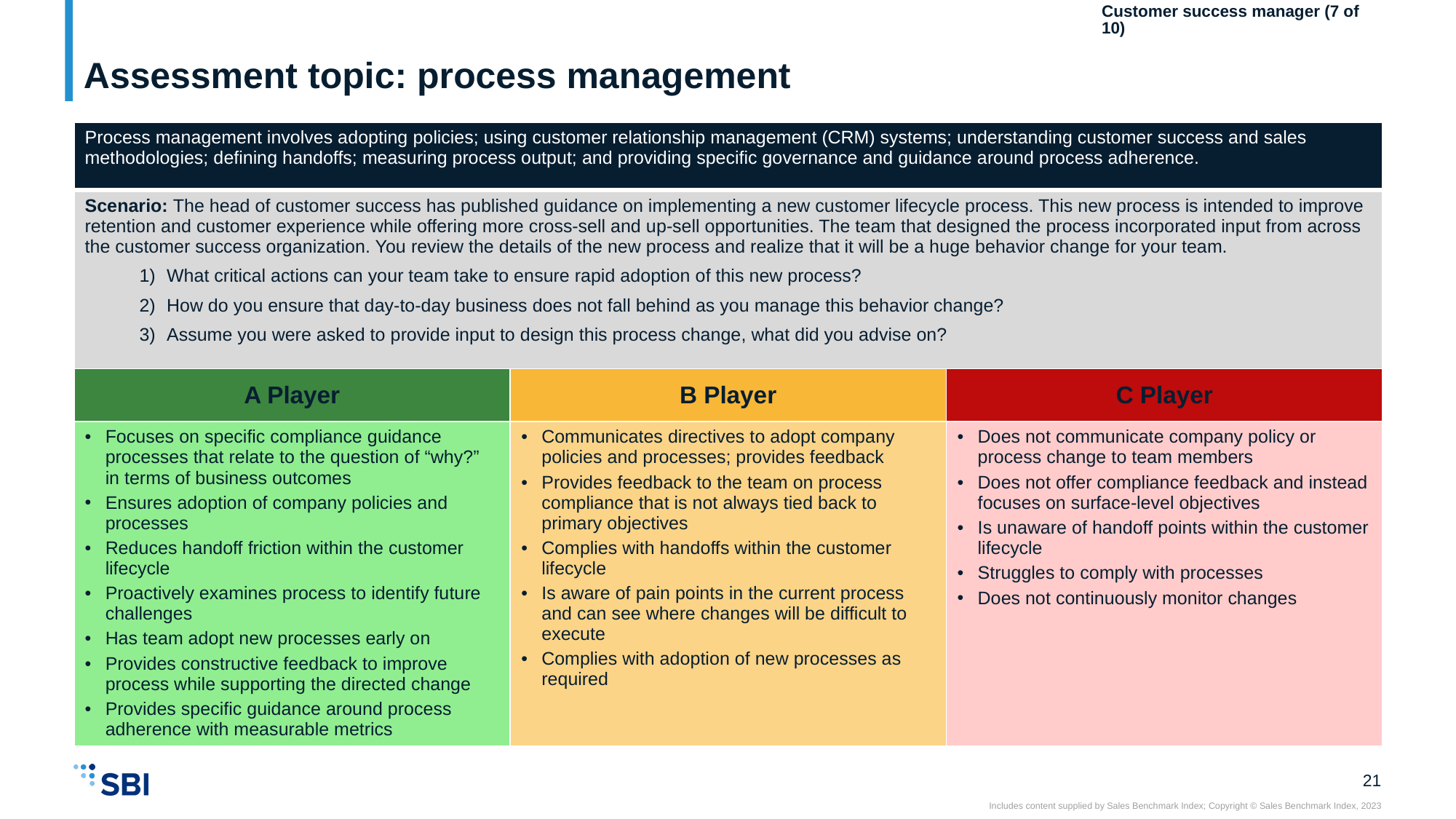

# Assessment topic: process management
Customer success manager (7 of 10)
| Process management involves adopting policies; using customer relationship management (CRM) systems; understanding customer success and sales methodologies; defining handoffs; measuring process output; and providing specific governance and guidance around process adherence. |  |  |
| --- | --- | --- |
| Scenario: The head of customer success has published guidance on implementing a new customer lifecycle process. This new process is intended to improve retention and customer experience while offering more cross-sell and up-sell opportunities. The team that designed the process incorporated input from across the customer success organization. You review the details of the new process and realize that it will be a huge behavior change for your team. What critical actions can your team take to ensure rapid adoption of this new process? How do you ensure that day-to-day business does not fall behind as you manage this behavior change? Assume you were asked to provide input to design this process change, what did you advise on? |  |  |
| A Player | B Player | C Player |
| Focuses on specific compliance guidance processes that relate to the question of “why?” in terms of business outcomes Ensures adoption of company policies and processes Reduces handoff friction within the customer lifecycle Proactively examines process to identify future challenges Has team adopt new processes early on Provides constructive feedback to improve process while supporting the directed change Provides specific guidance around process adherence with measurable metrics | Communicates directives to adopt company policies and processes; provides feedback Provides feedback to the team on process compliance that is not always tied back to primary objectives Complies with handoffs within the customer lifecycle Is aware of pain points in the current process and can see where changes will be difficult to execute Complies with adoption of new processes as required | Does not communicate company policy or process change to team members Does not offer compliance feedback and instead focuses on surface-level objectives Is unaware of handoff points within the customer lifecycle Struggles to comply with processes Does not continuously monitor changes |